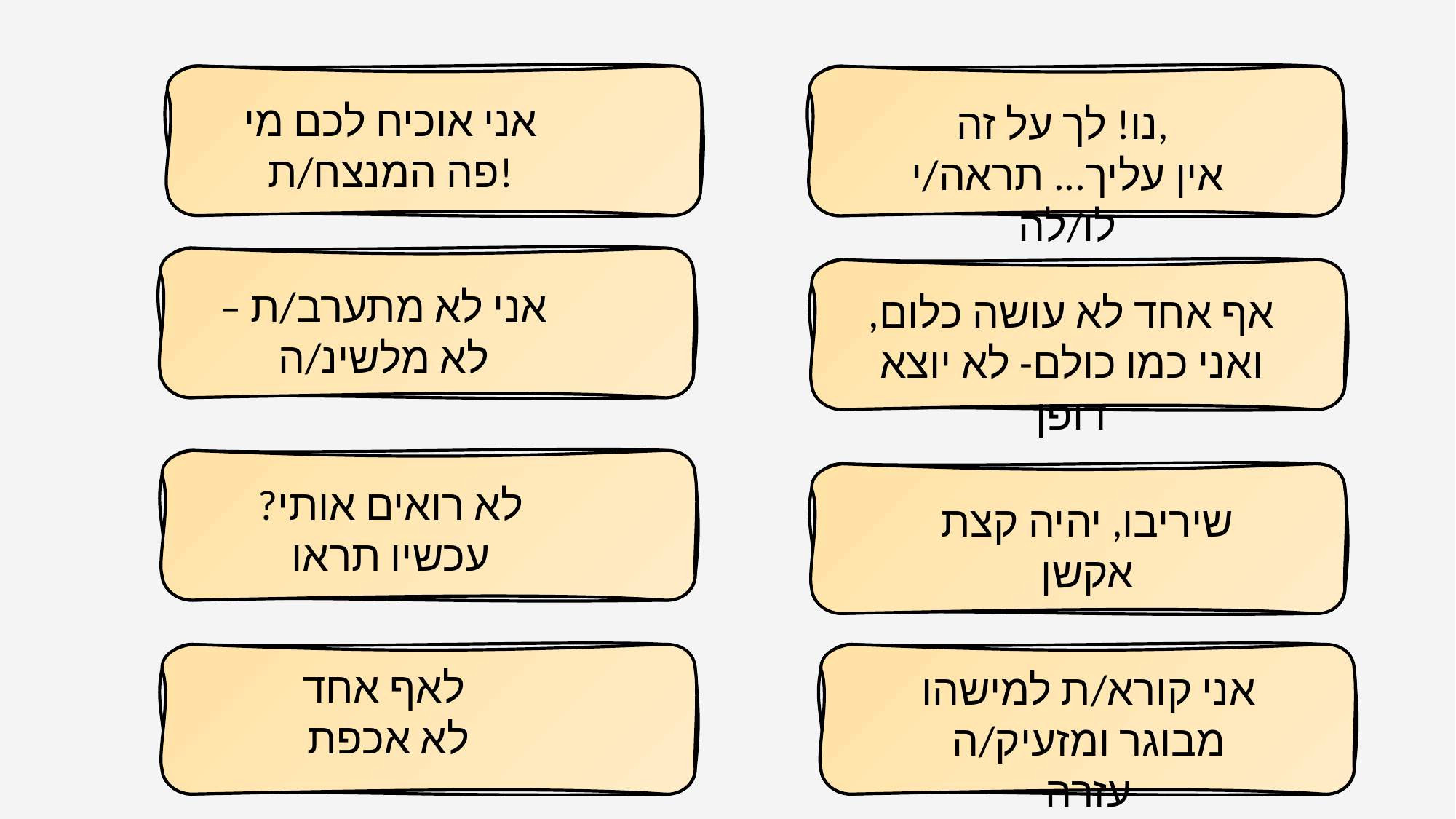

אני אוכיח לכם מי פה המנצח/ת!
נו! לך על זה,
אין עליך... תראה/י לו/לה

אני לא מתערב/ת – לא מלשינ/ה
אף אחד לא עושה כלום, ואני כמו כולם- לא יוצא דופן

לא רואים אותי? עכשיו תראו
שיריבו, יהיה קצת אקשן

לאף אחד
לא אכפת
אני קורא/ת למישהו מבוגר ומזעיק/ה עזרה